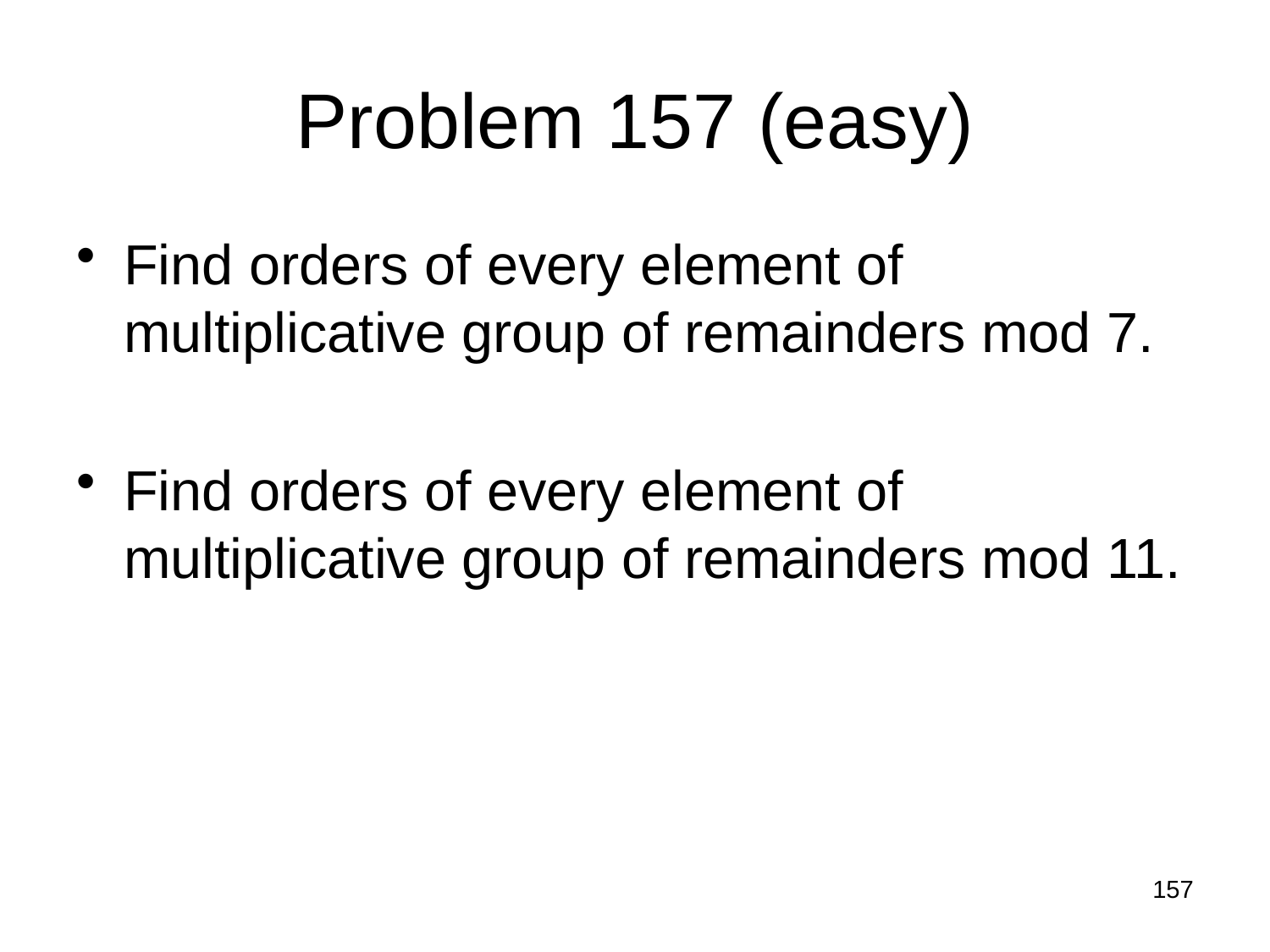

# Problem 157 (easy)
Find orders of every element of multiplicative group of remainders mod 7.

Find orders of every element of multiplicative group of remainders mod 11.

157